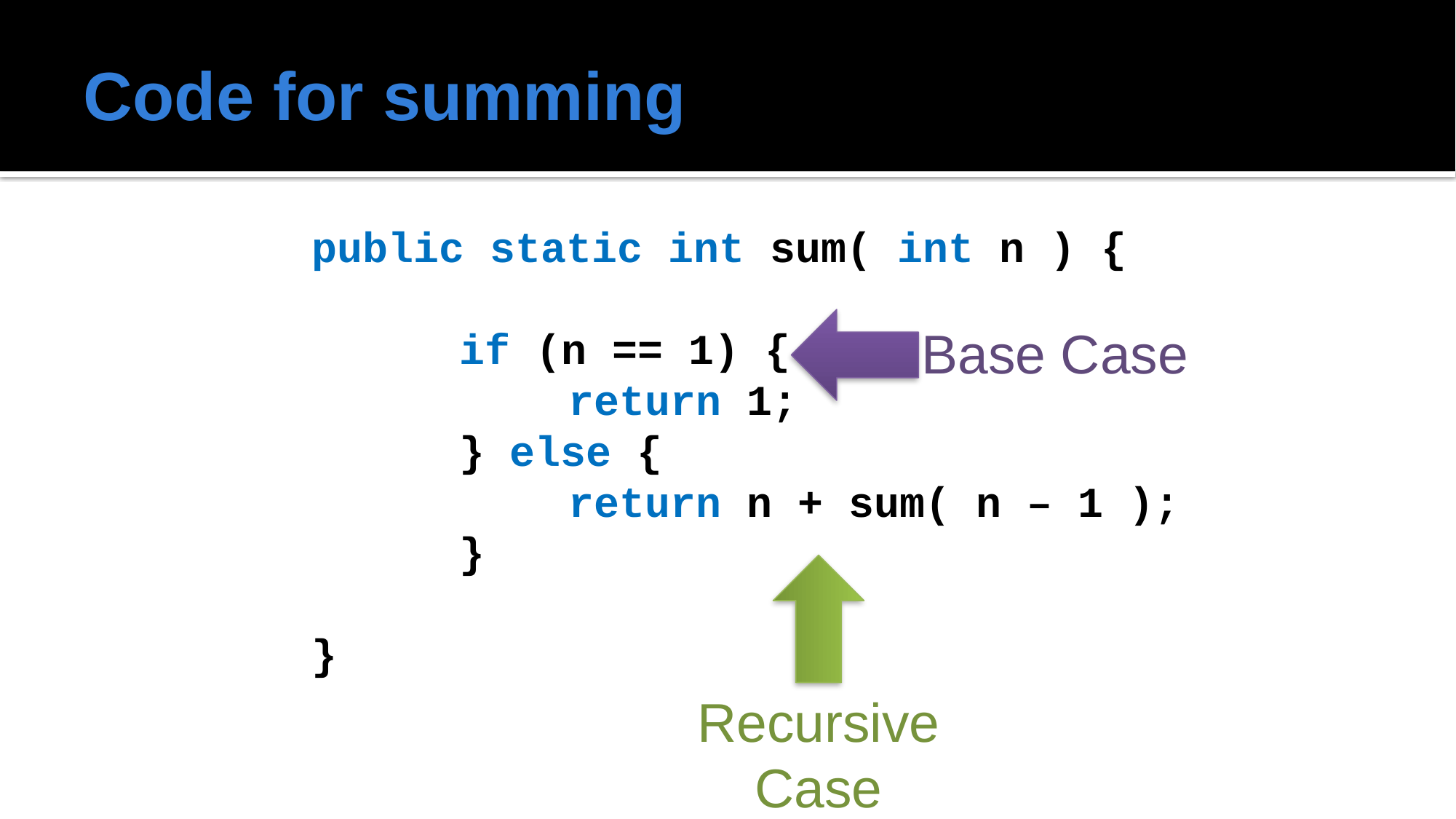

# Code for summing
public static int sum( int n ) {

		if (n == 1) {
			return 1;
		} else {
			return n + sum( n – 1 );
		}

}

Base Case

Recursive
Case